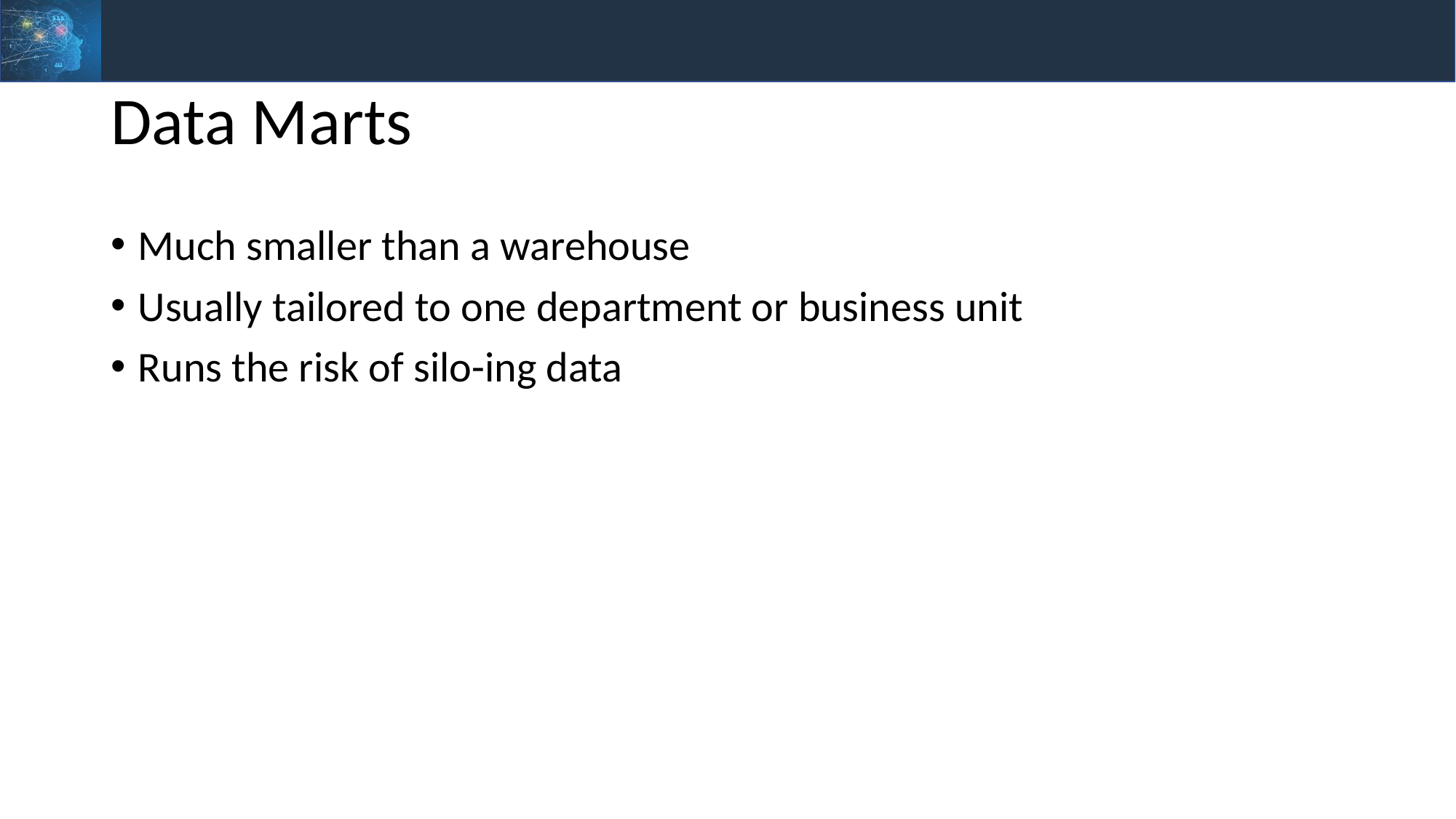

# Data Marts
Much smaller than a warehouse
Usually tailored to one department or business unit
Runs the risk of silo-ing data